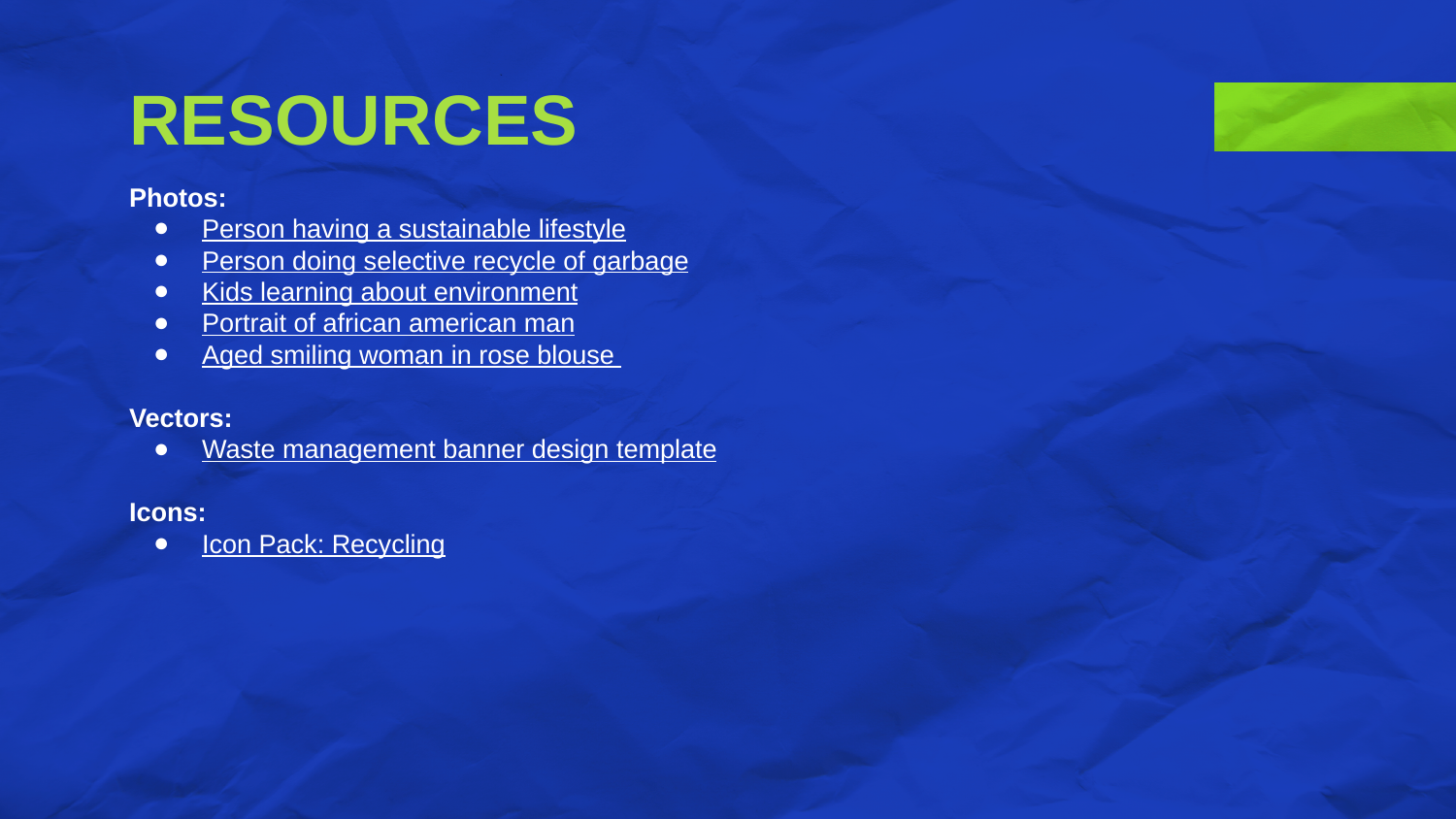

# RESOURCES
Photos:
Person having a sustainable lifestyle
Person doing selective recycle of garbage
Kids learning about environment
Portrait of african american man
Aged smiling woman in rose blouse

Vectors:
Waste management banner design template

Icons:
Icon Pack: Recycling